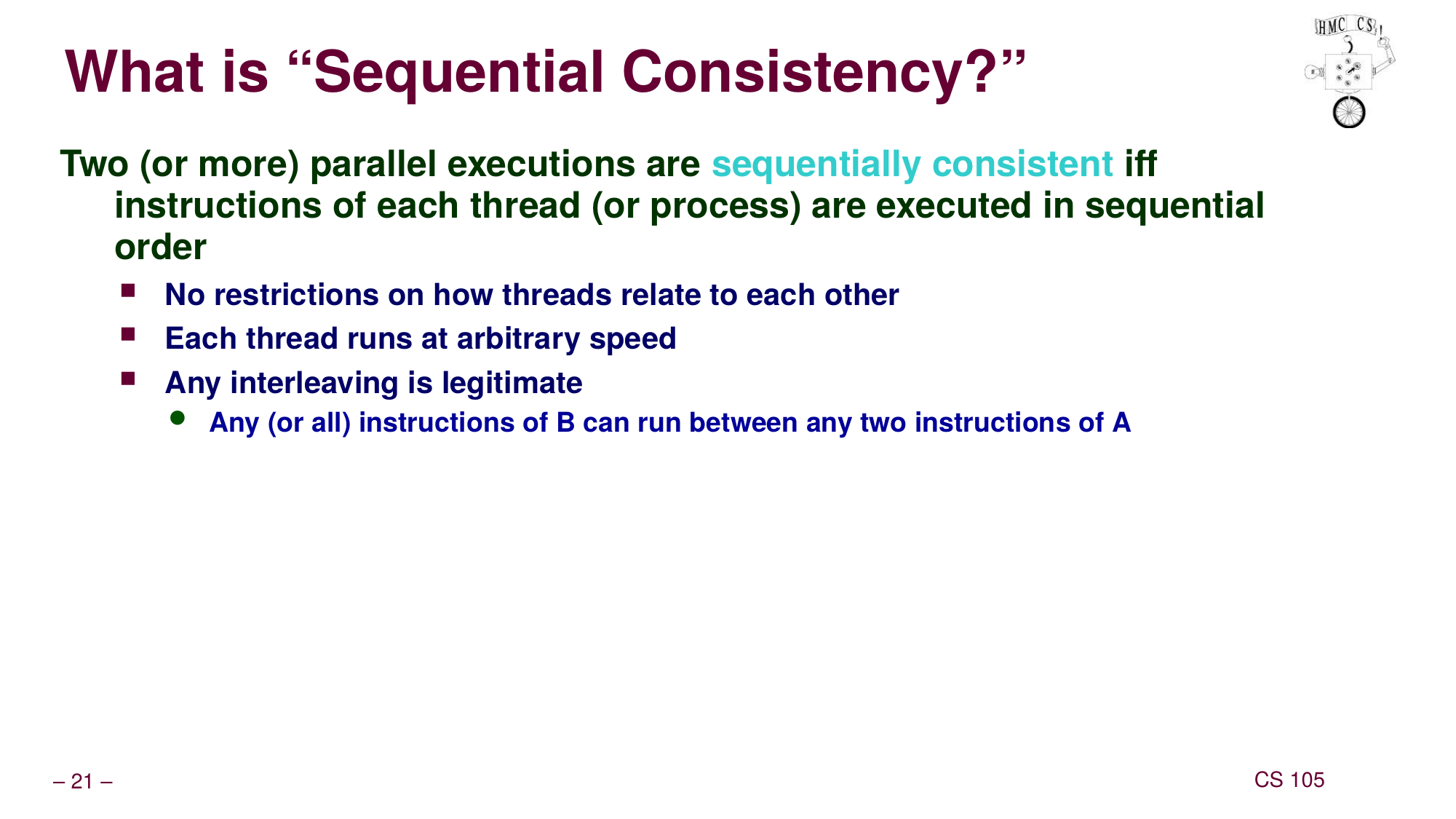

# What is “Sequential Consistency?”
Two (or more) parallel executions are sequentially consistent iff instructions of each thread (or process) are executed in sequential order
No restrictions on how threads relate to each other
Each thread runs at arbitrary speed
Any interleaving is legitimate
Any (or all) instructions of B can run between any two instructions of A